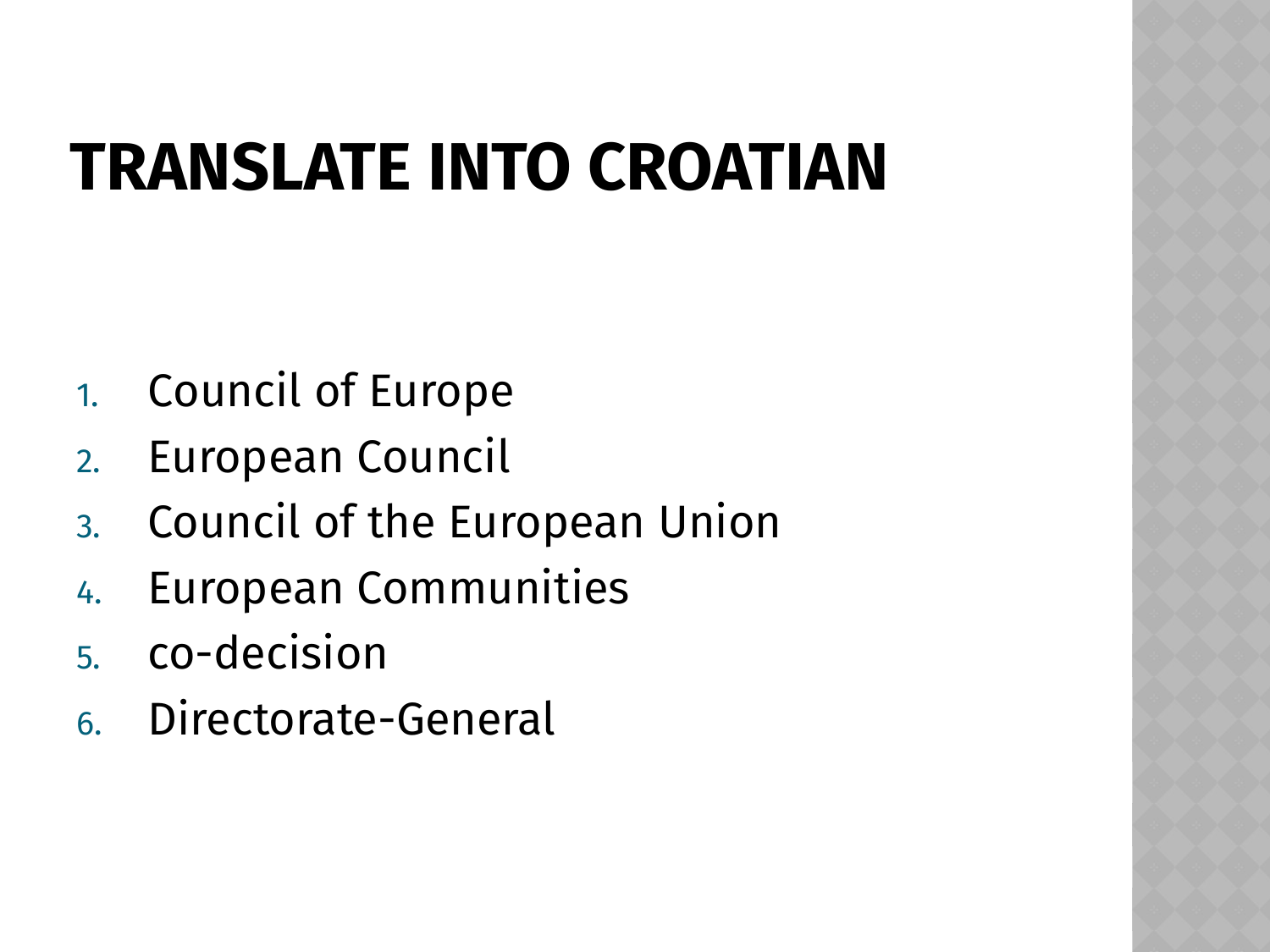

# Translate into Croatian

Council of Europe
European Council
Council of the European Union
European Communities
co-decision
Directorate-General